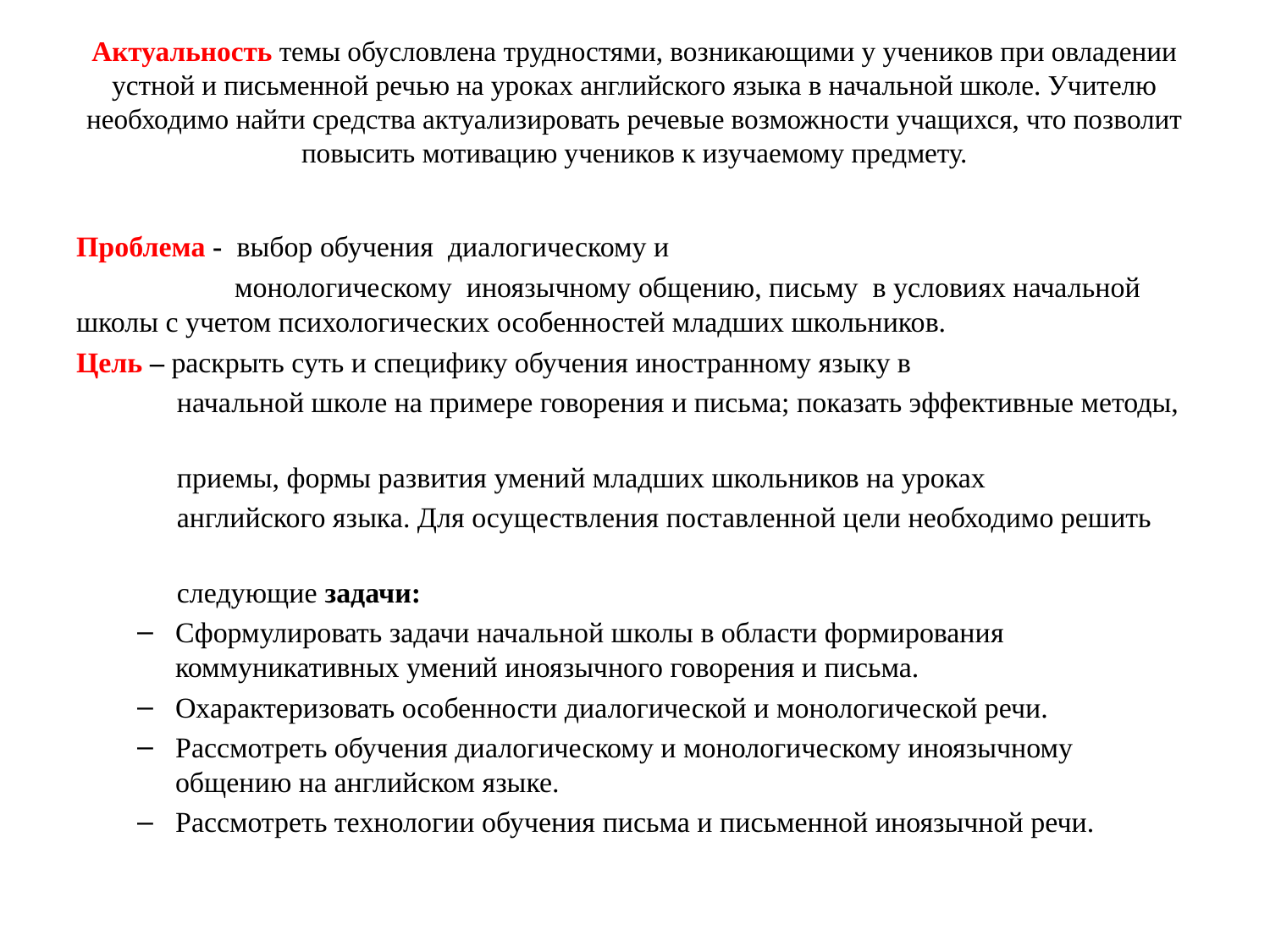

# Актуальность темы обусловлена трудностями, возникающими у учеников при овладении устной и письменной речью на уроках английского языка в начальной школе. Учителю необходимо найти средства актуализировать речевые возможности учащихся, что позволит повысить мотивацию учеников к изучаемому предмету.
Проблема -  выбор обучения  диалогическому и
                      монологическому  иноязычному общению, письму  в условиях начальной школы с учетом психологических особенностей младших школьников.
Цель – раскрыть суть и специфику обучения иностранному языку в
              начальной школе на примере говорения и письма; показать эффективные методы,
              приемы, формы развития умений младших школьников на уроках
              английского языка. Для осуществления поставленной цели необходимо решить
              следующие задачи:
Сформулировать задачи начальной школы в области формирования коммуникативных умений иноязычного говорения и письма.
Охарактеризовать особенности диалогической и монологической речи.
Рассмотреть обучения диалогическому и монологическому иноязычному общению на английском языке.
Рассмотреть технологии обучения письма и письменной иноязычной речи.